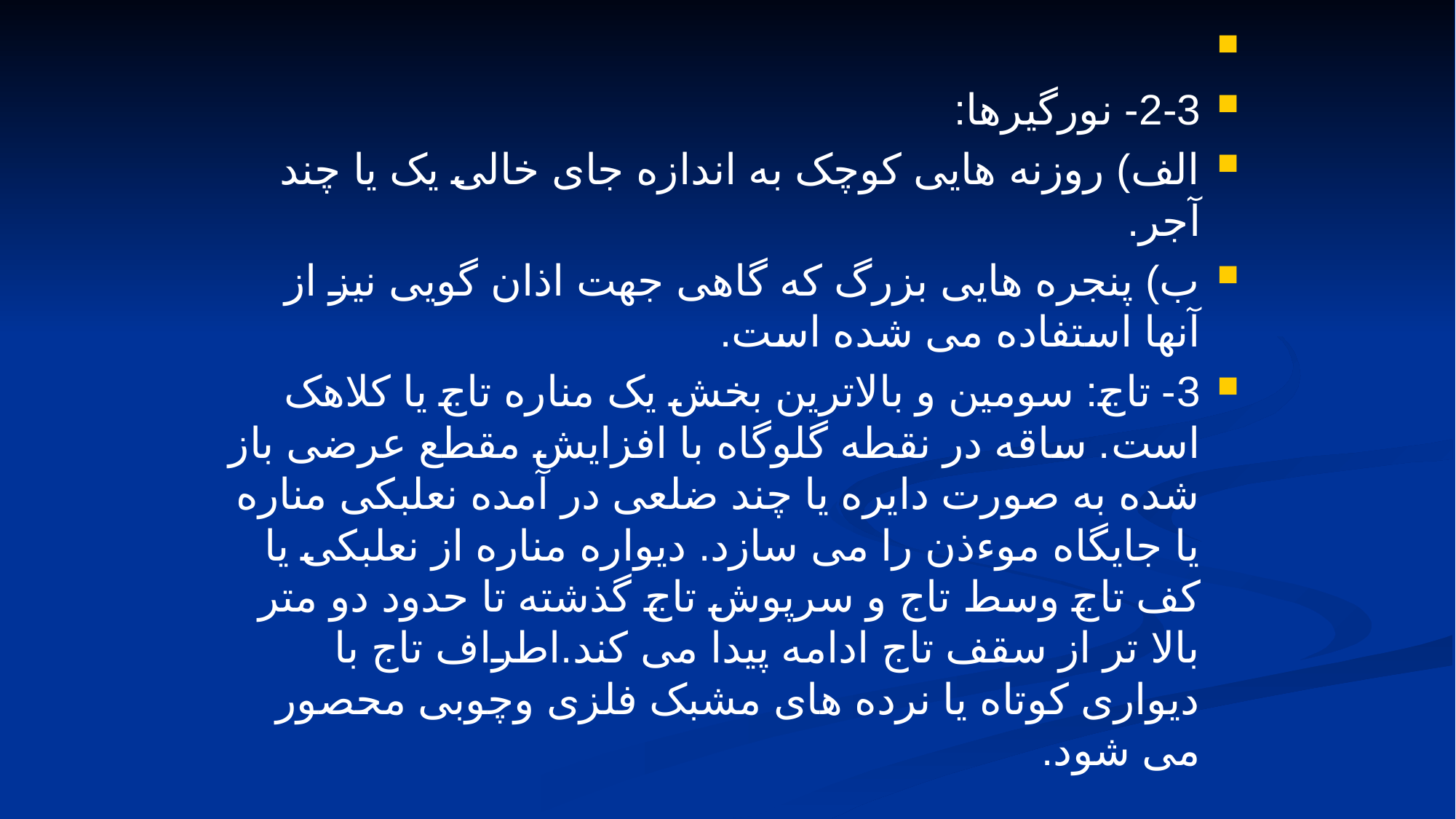

2-3- نورگیرها:
الف) روزنه هایی کوچک به اندازه جای خالی یک یا چند آجر.
ب) پنجره هایی بزرگ که گاهی جهت اذان گویی نیز از آنها استفاده می شده است.
3- تاج: سومین و بالاترین بخش یک مناره تاج یا کلاهک است. ساقه در نقطه گلوگاه با افزایش مقطع عرضی باز شده به صورت دایره یا چند ضلعی در آمده نعلبکی مناره یا جایگاه موءذن را می سازد. دیواره مناره از نعلبکی یا کف تاج وسط تاج و سرپوش تاج گذشته تا حدود دو متر بالا تر از سقف تاج ادامه پیدا می کند.اطراف تاج با دیواری کوتاه یا نرده های مشبک فلزی وچوبی محصور می شود.